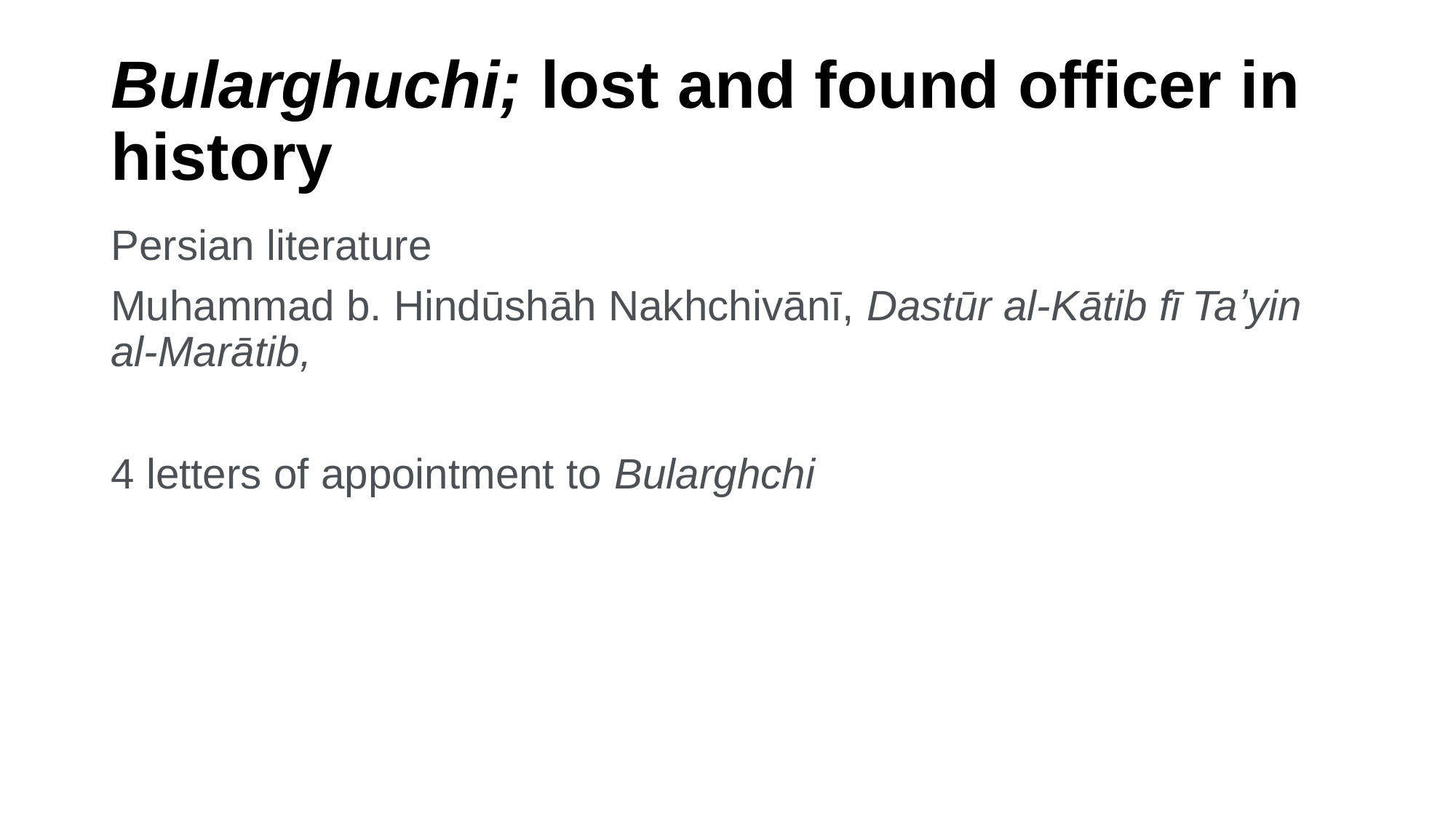

# Bularghuchi; lost and found officer in history
Persian literature
Muhammad b. Hindūshāh Nakhchivānī, Dastūr al-Kātib fī Taʼyin al-Marātib,

4 letters of appointment to Bularghchi